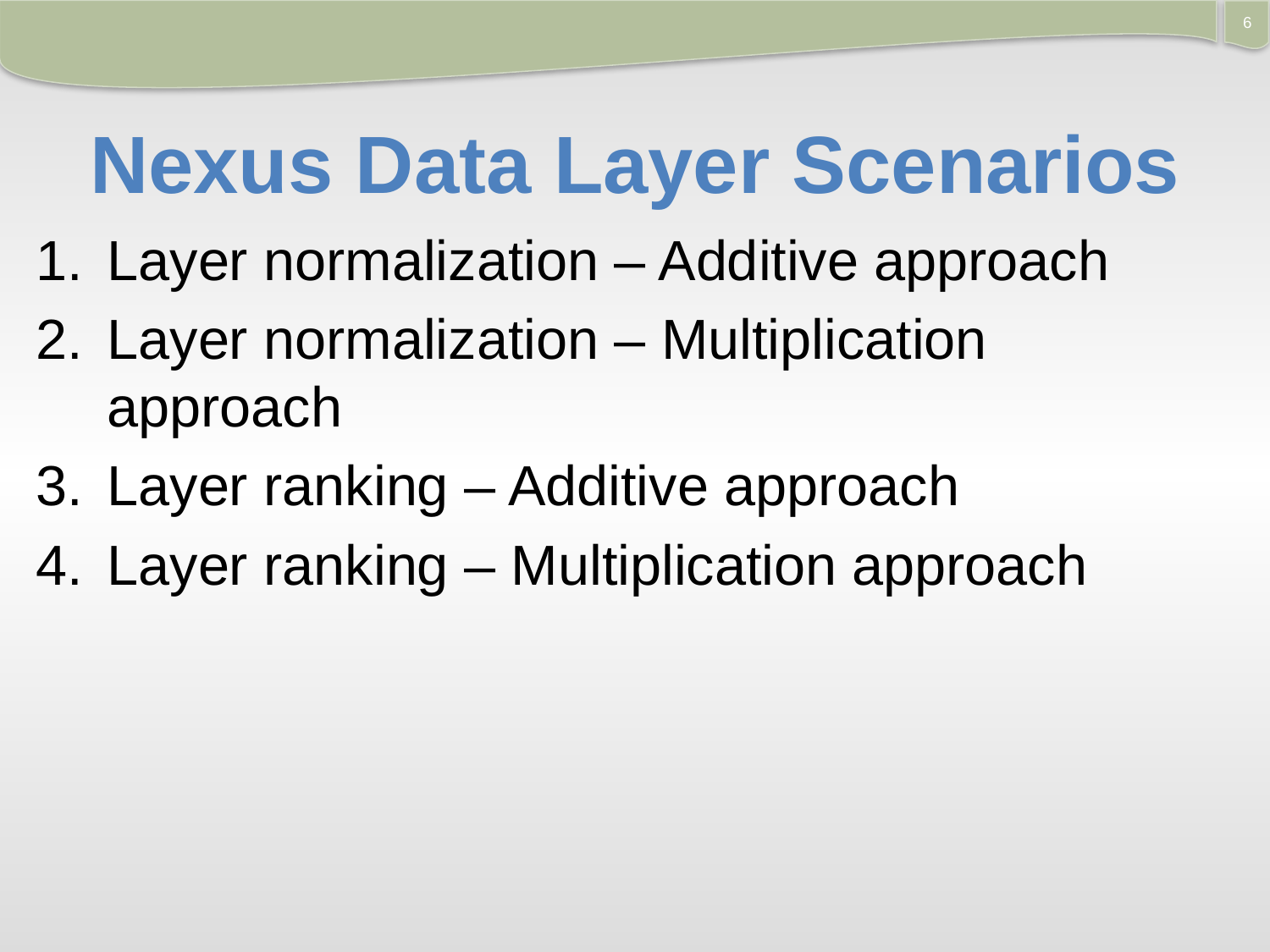

6
# Nexus Data Layer Scenarios
Layer normalization – Additive approach
Layer normalization – Multiplication approach
Layer ranking – Additive approach
Layer ranking – Multiplication approach